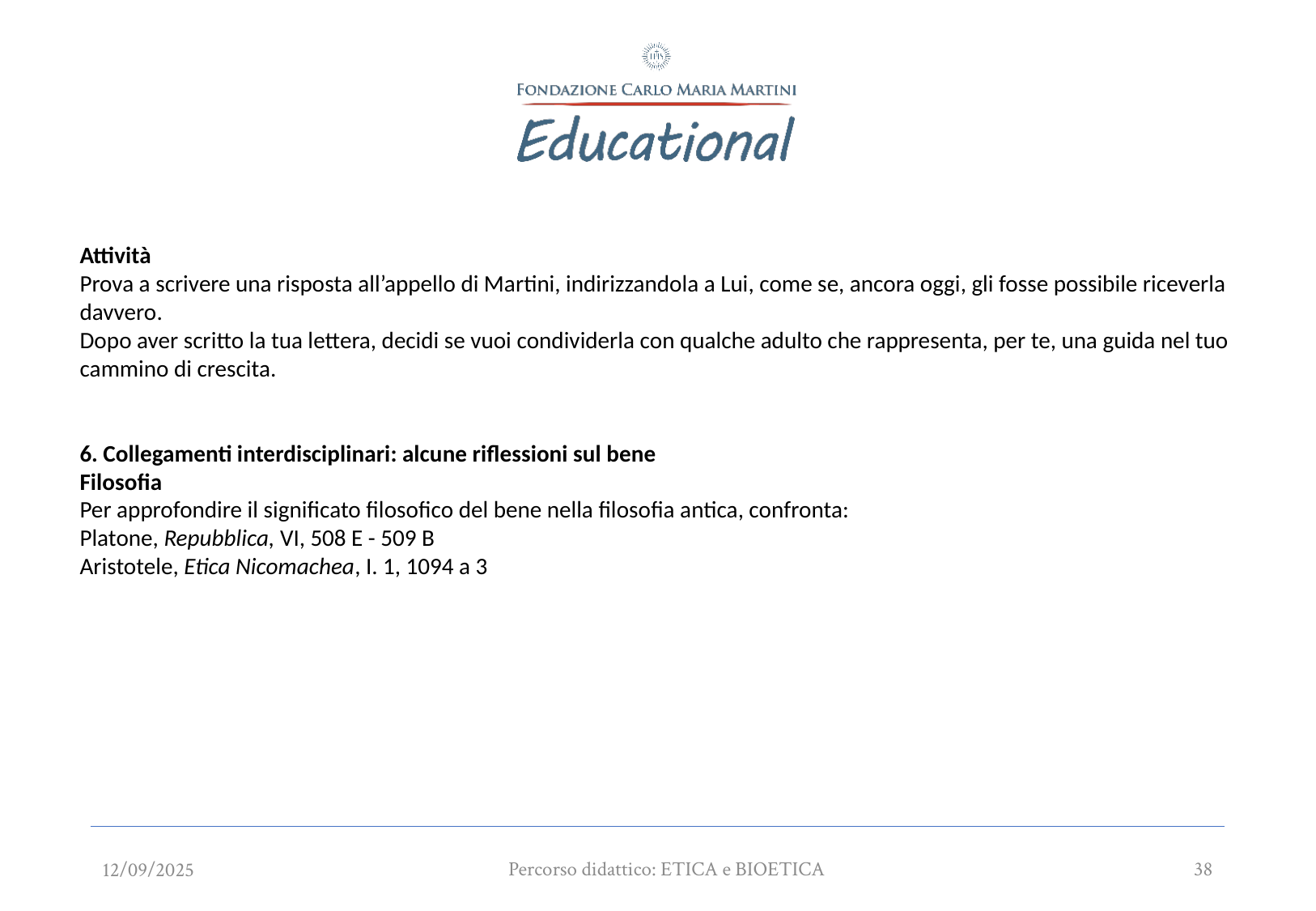

Attività
Prova a scrivere una risposta all’appello di Martini, indirizzandola a Lui, come se, ancora oggi, gli fosse possibile riceverla davvero.
Dopo aver scritto la tua lettera, decidi se vuoi condividerla con qualche adulto che rappresenta, per te, una guida nel tuo cammino di crescita.

6. Collegamenti interdisciplinari: alcune riflessioni sul bene
Filosofia
Per approfondire il significato filosofico del bene nella filosofia antica, confronta:
Platone, Repubblica, VI, 508 E - 509 B
Aristotele, Etica Nicomachea, I. 1, 1094 a 3

12/09/2025
Percorso didattico: ETICA e BIOETICA
38